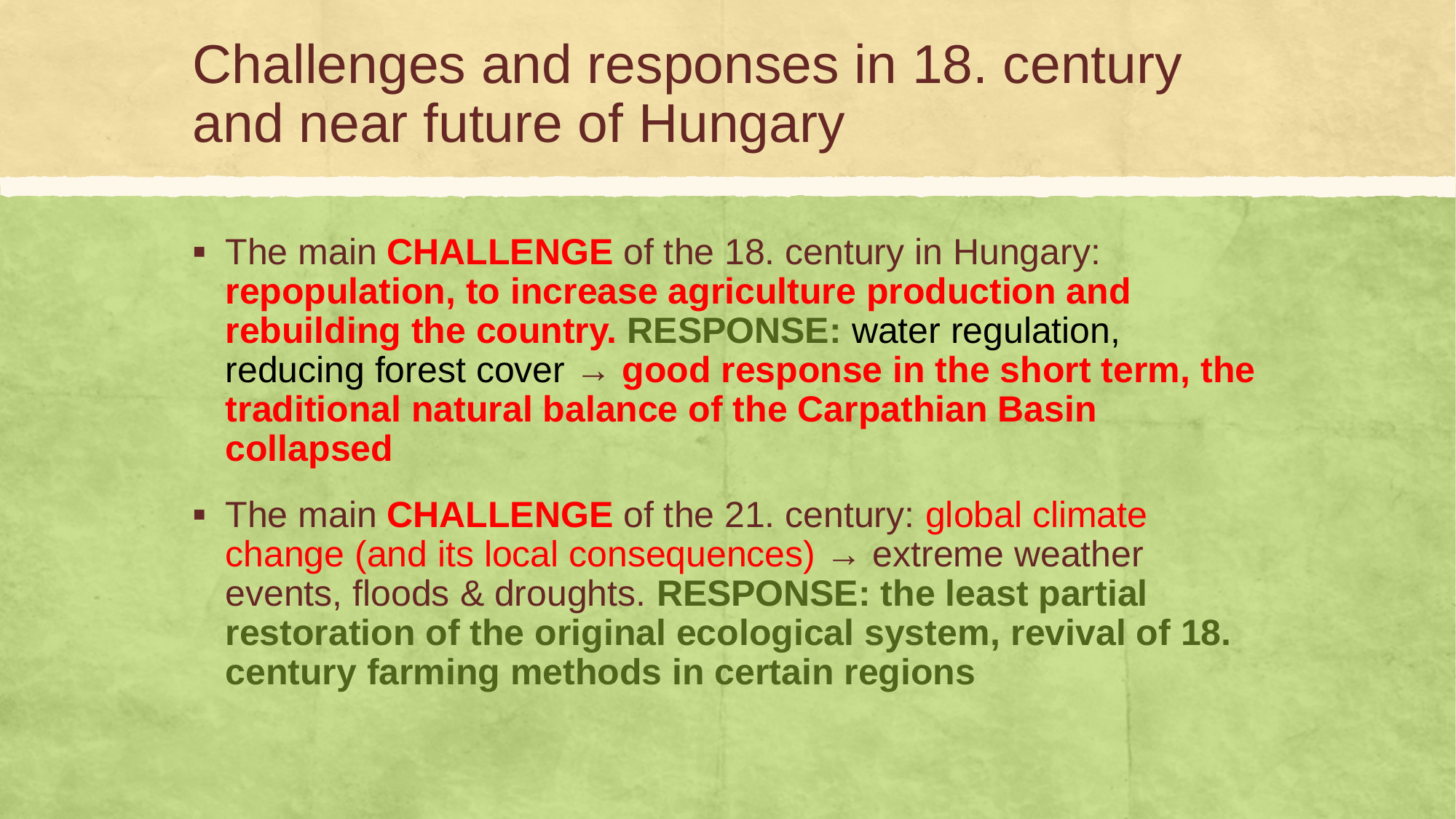

# Challenges and responses in 18. century and near future of Hungary
The main CHALLENGE of the 18. century in Hungary: repopulation, to increase agriculture production and rebuilding the country. RESPONSE: water regulation, reducing forest cover → good response in the short term, the traditional natural balance of the Carpathian Basin collapsed
The main CHALLENGE of the 21. century: global climate change (and its local consequences) → extreme weather events, floods & droughts. RESPONSE: the least partial restoration of the original ecological system, revival of 18. century farming methods in certain regions